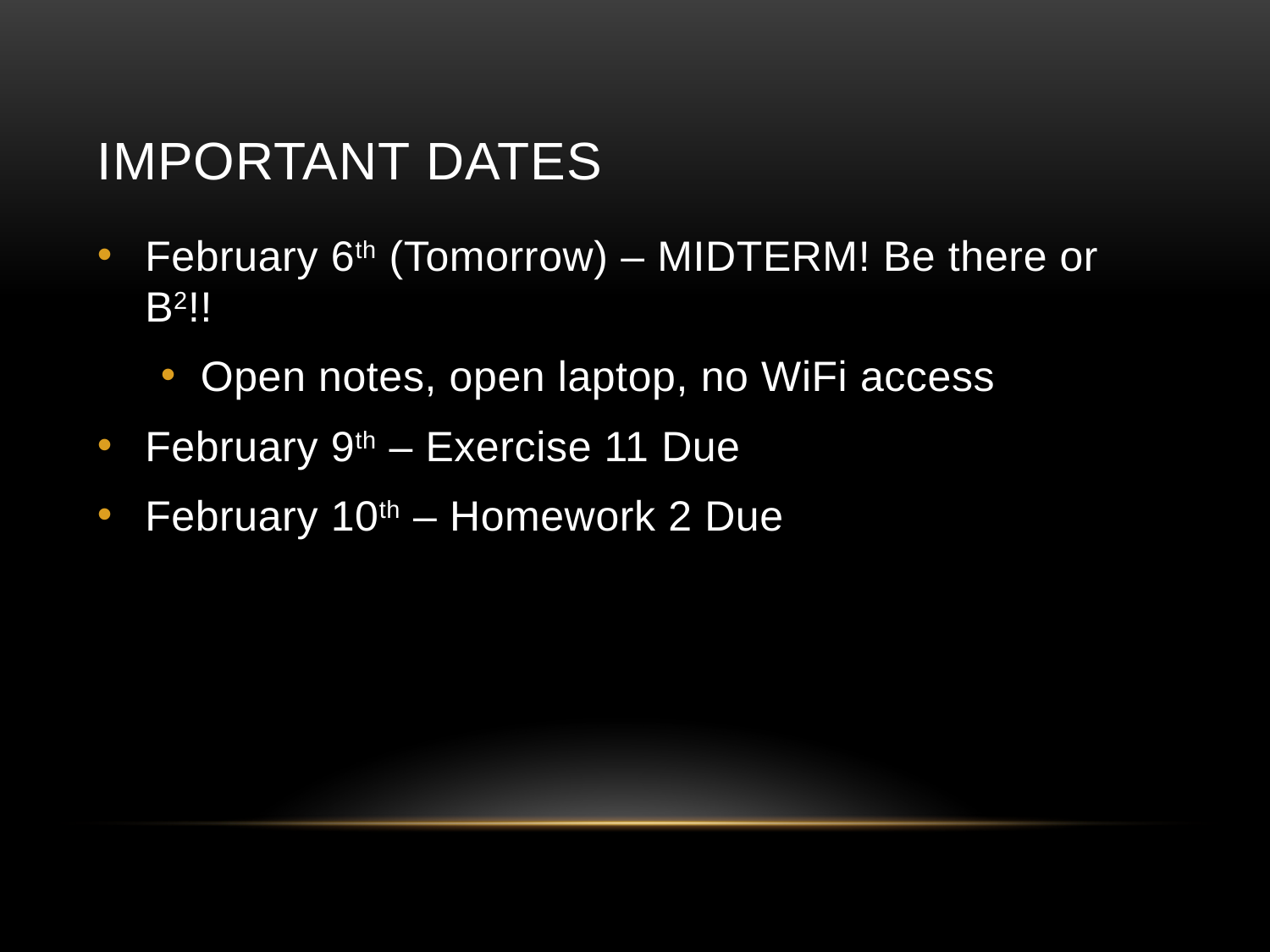

# Important dates
February 6th (Tomorrow) – MIDTERM! Be there or B2!!
Open notes, open laptop, no WiFi access
February 9th – Exercise 11 Due
February 10th – Homework 2 Due